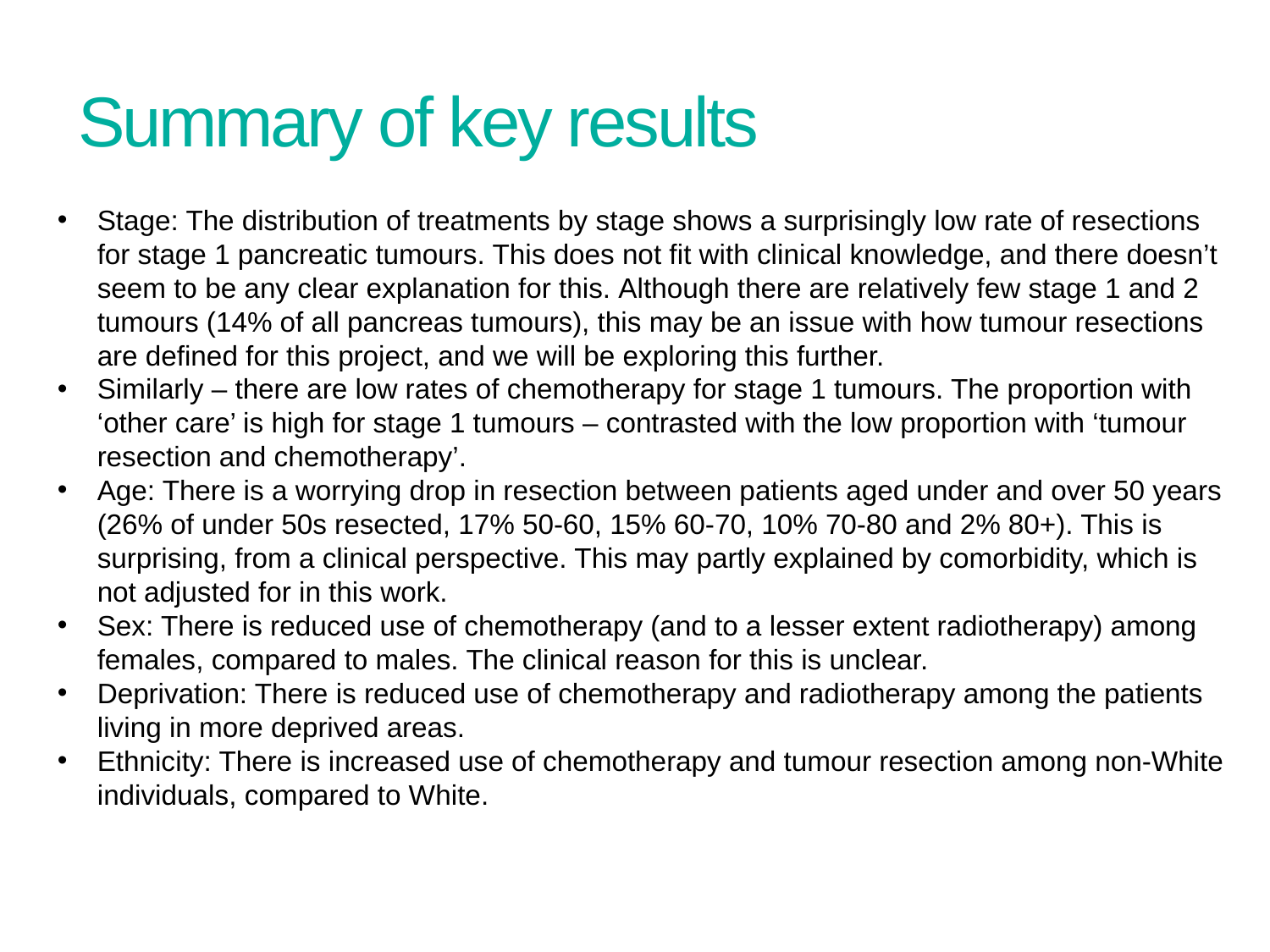

# Summary of key results
Stage: The distribution of treatments by stage shows a surprisingly low rate of resections for stage 1 pancreatic tumours. This does not fit with clinical knowledge, and there doesn’t seem to be any clear explanation for this. Although there are relatively few stage 1 and 2 tumours (14% of all pancreas tumours), this may be an issue with how tumour resections are defined for this project, and we will be exploring this further.
Similarly – there are low rates of chemotherapy for stage 1 tumours. The proportion with ‘other care’ is high for stage 1 tumours – contrasted with the low proportion with ‘tumour resection and chemotherapy’.
Age: There is a worrying drop in resection between patients aged under and over 50 years (26% of under 50s resected, 17% 50-60, 15% 60-70, 10% 70-80 and 2% 80+). This is surprising, from a clinical perspective. This may partly explained by comorbidity, which is not adjusted for in this work.
Sex: There is reduced use of chemotherapy (and to a lesser extent radiotherapy) among females, compared to males. The clinical reason for this is unclear.
Deprivation: There is reduced use of chemotherapy and radiotherapy among the patients living in more deprived areas.
Ethnicity: There is increased use of chemotherapy and tumour resection among non-White individuals, compared to White.